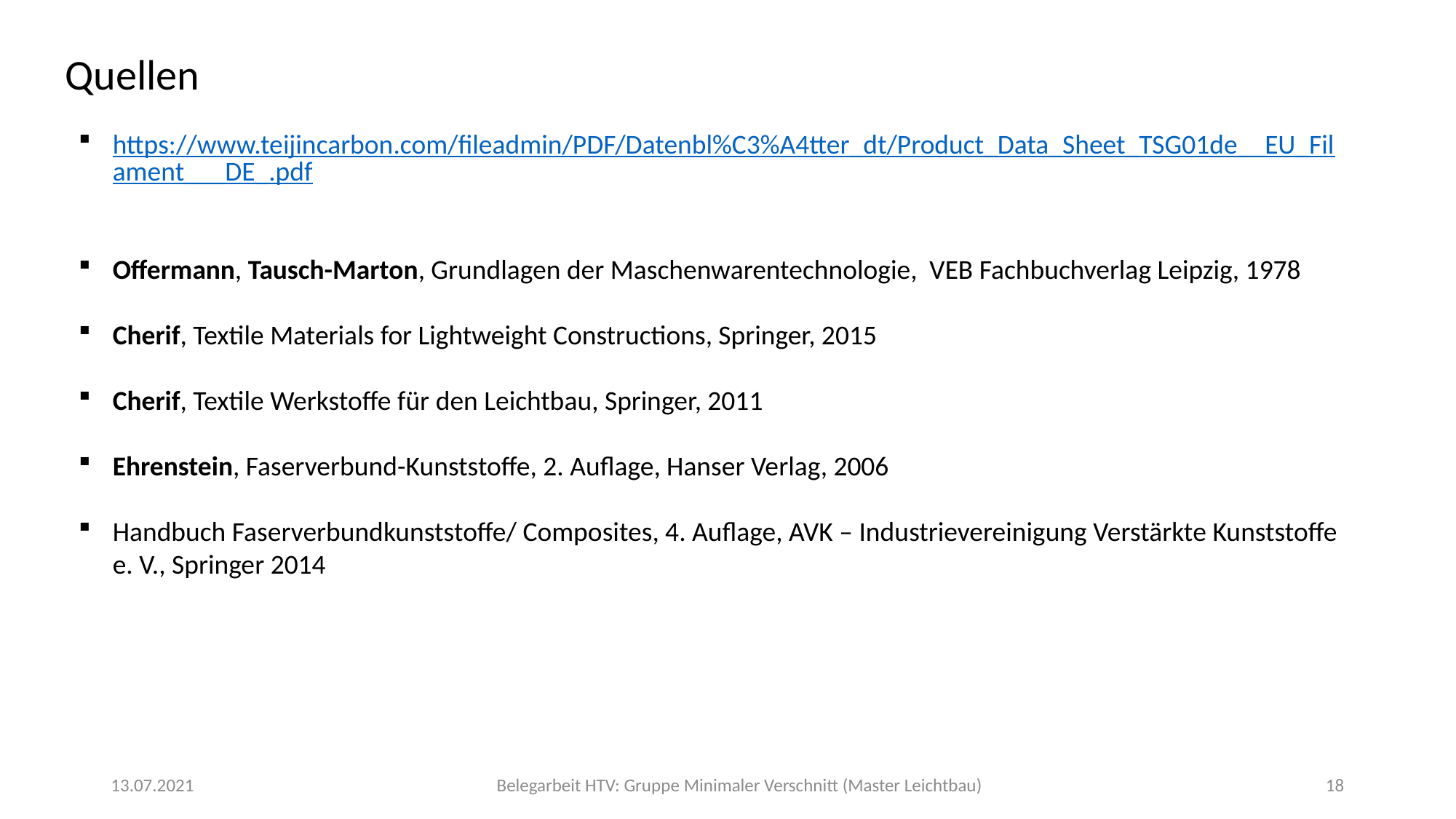

Quellen
https://www.teijincarbon.com/fileadmin/PDF/Datenbl%C3%A4tter_dt/Product_Data_Sheet_TSG01de__EU_Filament___DE_.pdf

Offermann, Tausch-Marton, Grundlagen der Maschenwarentechnologie,  VEB Fachbuchverlag Leipzig, 1978

Cherif, Textile Materials for Lightweight Constructions, Springer, 2015

Cherif, Textile Werkstoffe für den Leichtbau, Springer, 2011

Ehrenstein, Faserverbund-Kunststoffe, 2. Auflage, Hanser Verlag, 2006

Handbuch Faserverbundkunststoffe/ Composites, 4. Auflage, AVK – Industrievereinigung Verstärkte Kunststoffe e. V., Springer 2014
13.07.2021
Belegarbeit HTV: Gruppe Minimaler Verschnitt (Master Leichtbau)
18